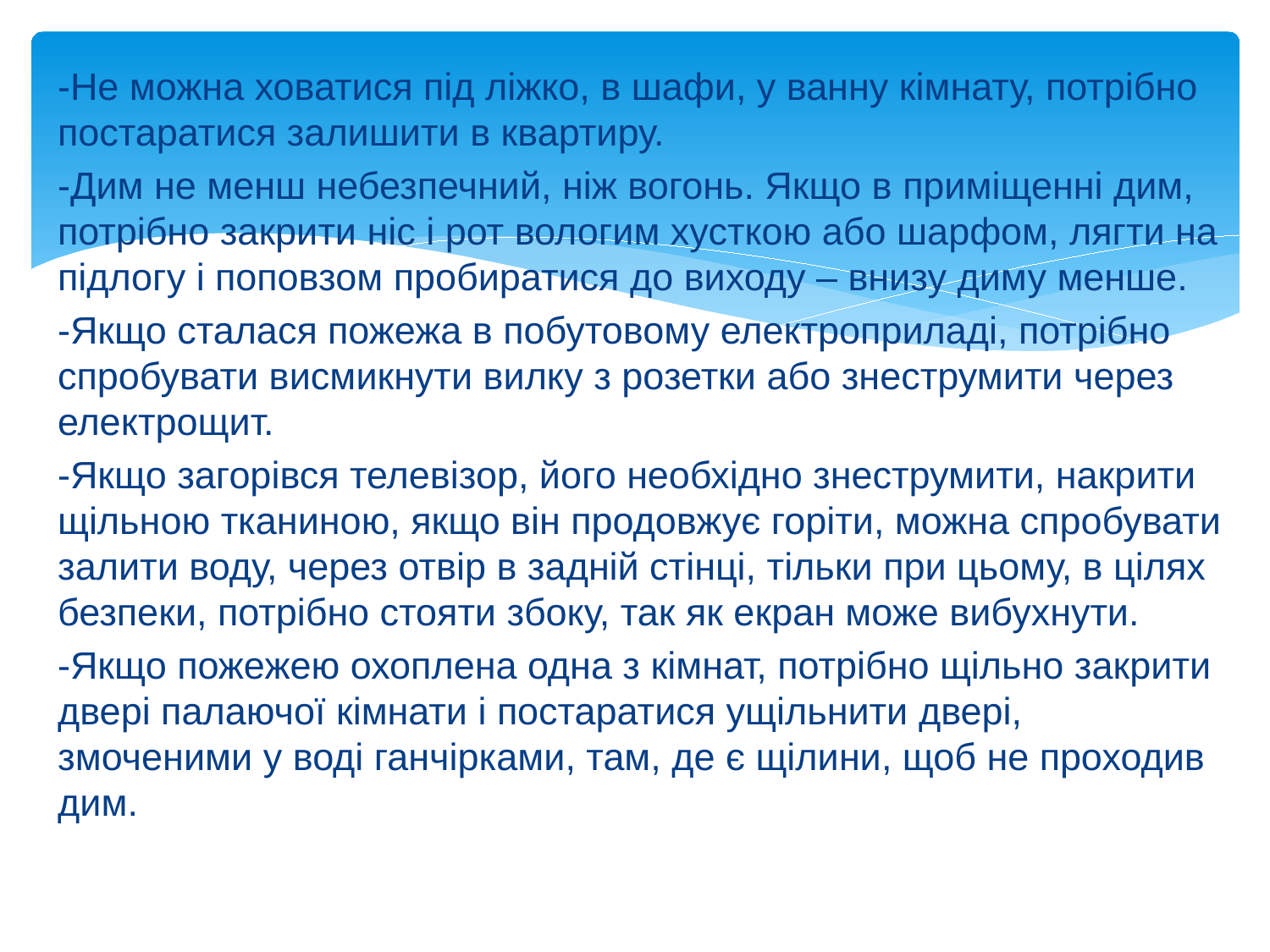

-Не можна ховатися під ліжко, в шафи, у ванну кімнату, потрібно постаратися залишити в квартиру.
-Дим не менш небезпечний, ніж вогонь. Якщо в приміщенні дим, потрібно закрити ніс і рот вологим хусткою або шарфом, лягти на підлогу і поповзом пробиратися до виходу – внизу диму менше.
-Якщо сталася пожежа в побутовому електроприладі, потрібно спробувати висмикнути вилку з розетки або знеструмити через електрощит.
-Якщо загорівся телевізор, його необхідно знеструмити, накрити щільною тканиною, якщо він продовжує горіти, можна спробувати залити воду, через отвір в задній стінці, тільки при цьому, в цілях безпеки, потрібно стояти збоку, так як екран може вибухнути.
-Якщо пожежею охоплена одна з кімнат, потрібно щільно закрити двері палаючої кімнати і постаратися ущільнити двері, змоченими у воді ганчірками, там, де є щілини, щоб не проходив дим.